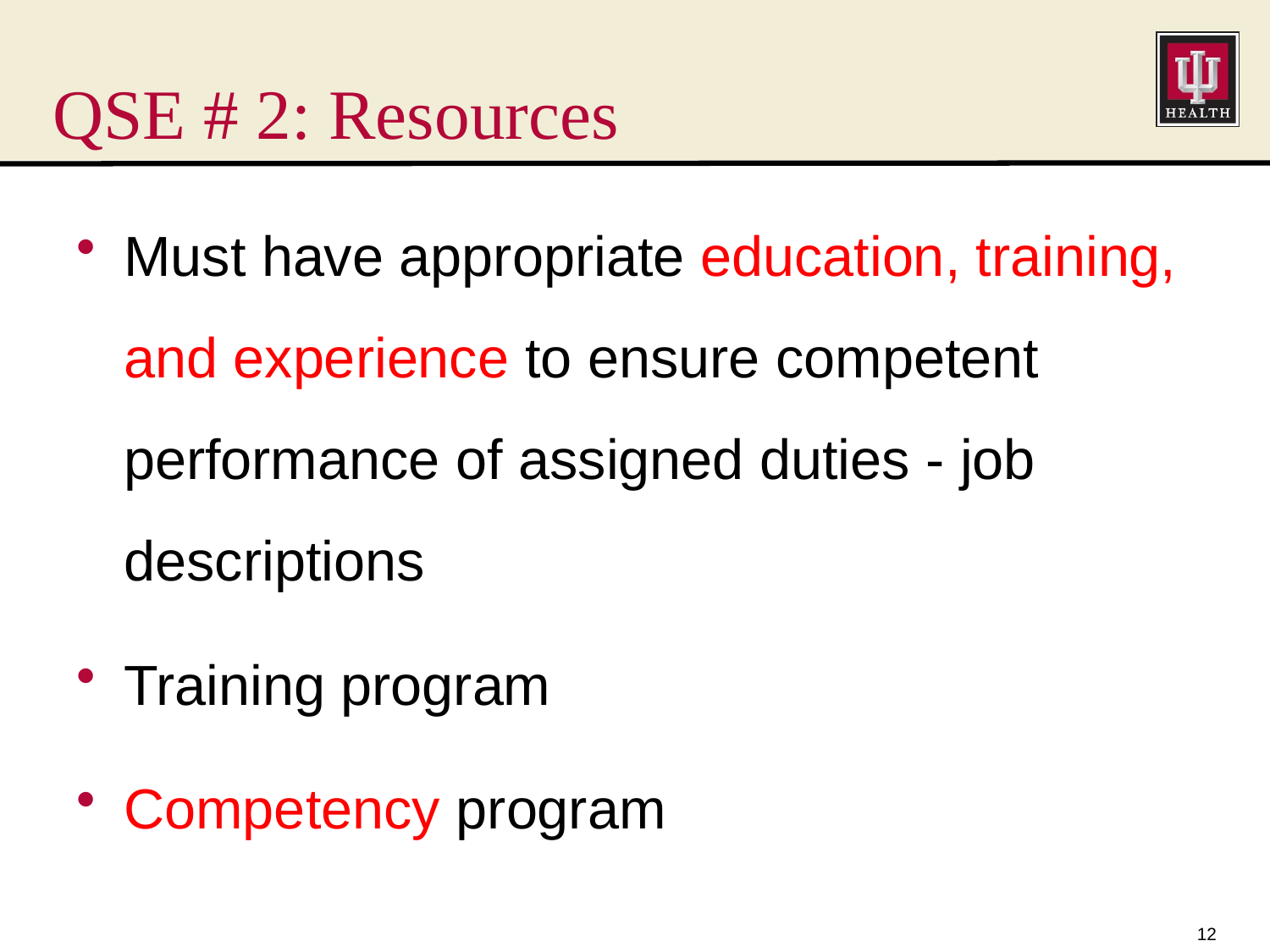

# QSE # 2: Resources
Must have appropriate education, training, and experience to ensure competent performance of assigned duties - job descriptions
Training program
Competency program
12